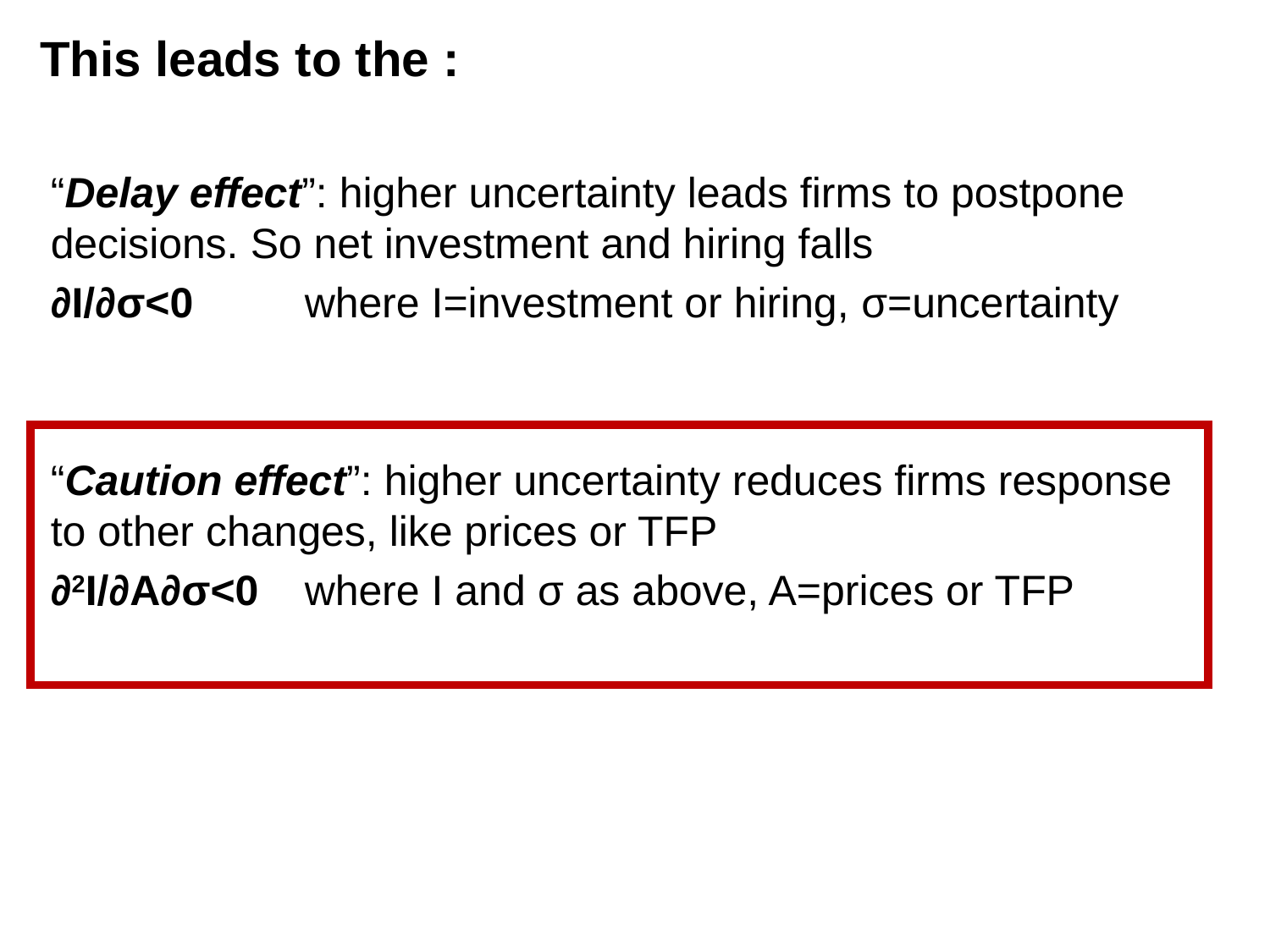

# This leads to the :
“Delay effect”: higher uncertainty leads firms to postpone decisions. So net investment and hiring falls
∂I/∂σ<0	where I=investment or hiring, σ=uncertainty

“Caution effect”: higher uncertainty reduces firms response to other changes, like prices or TFP
∂2I/∂A∂σ<0	where I and σ as above, A=prices or TFP